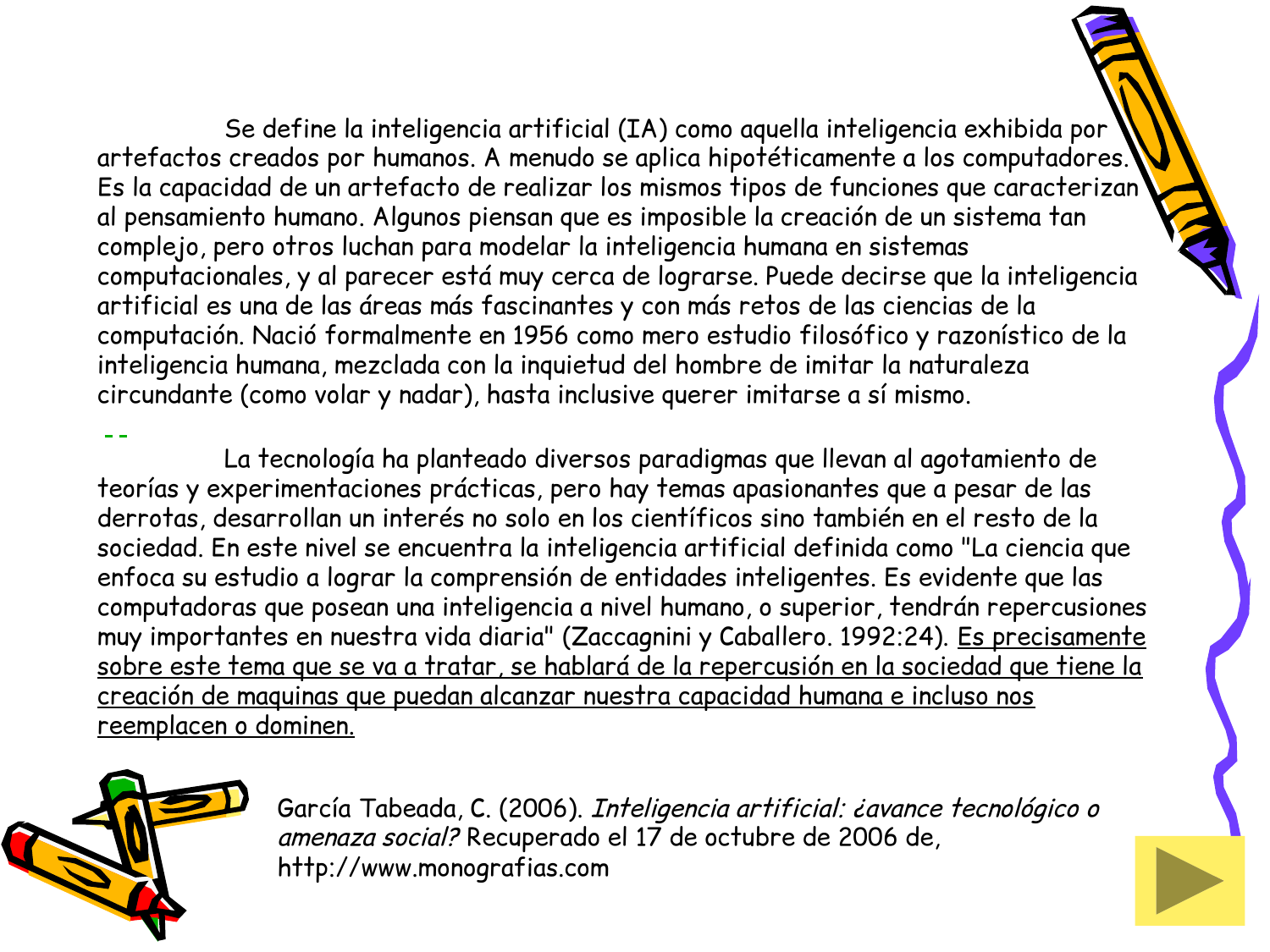

Se define la inteligencia artificial (IA) como aquella inteligencia exhibida por artefactos creados por humanos. A menudo se aplica hipotéticamente a los computadores.
Es la capacidad de un artefacto de realizar los mismos tipos de funciones que caracterizan
al pensamiento humano. Algunos piensan que es imposible la creación de un sistema tan complejo, pero otros luchan para modelar la inteligencia humana en sistemas computacionales, y al parecer está muy cerca de lograrse. Puede decirse que la inteligencia artificial es una de las áreas más fascinantes y con más retos de las ciencias de la computación. Nació formalmente en 1956 como mero estudio filosófico y razonístico de la inteligencia humana, mezclada con la inquietud del hombre de imitar la naturaleza circundante (como volar y nadar), hasta inclusive querer imitarse a sí mismo.

	La tecnología ha planteado diversos paradigmas que llevan al agotamiento de teorías y experimentaciones prácticas, pero hay temas apasionantes que a pesar de las derrotas, desarrollan un interés no solo en los científicos sino también en el resto de la sociedad. En este nivel se encuentra la inteligencia artificial definida como "La ciencia que enfoca su estudio a lograr la comprensión de entidades inteligentes. Es evidente que las computadoras que posean una inteligencia a nivel humano, o superior, tendrán repercusiones muy importantes en nuestra vida diaria" (Zaccagnini y Caballero. 1992:24). Es precisamente sobre este tema que se va a tratar, se hablará de la repercusión en la sociedad que tiene la creación de maquinas que puedan alcanzar nuestra capacidad humana e incluso nos reemplacen o dominen.
García Tabeada, C. (2006). Inteligencia artificial: ¿avance tecnológico o amenaza social? Recuperado el 17 de octubre de 2006 de, http://www.monografias.com